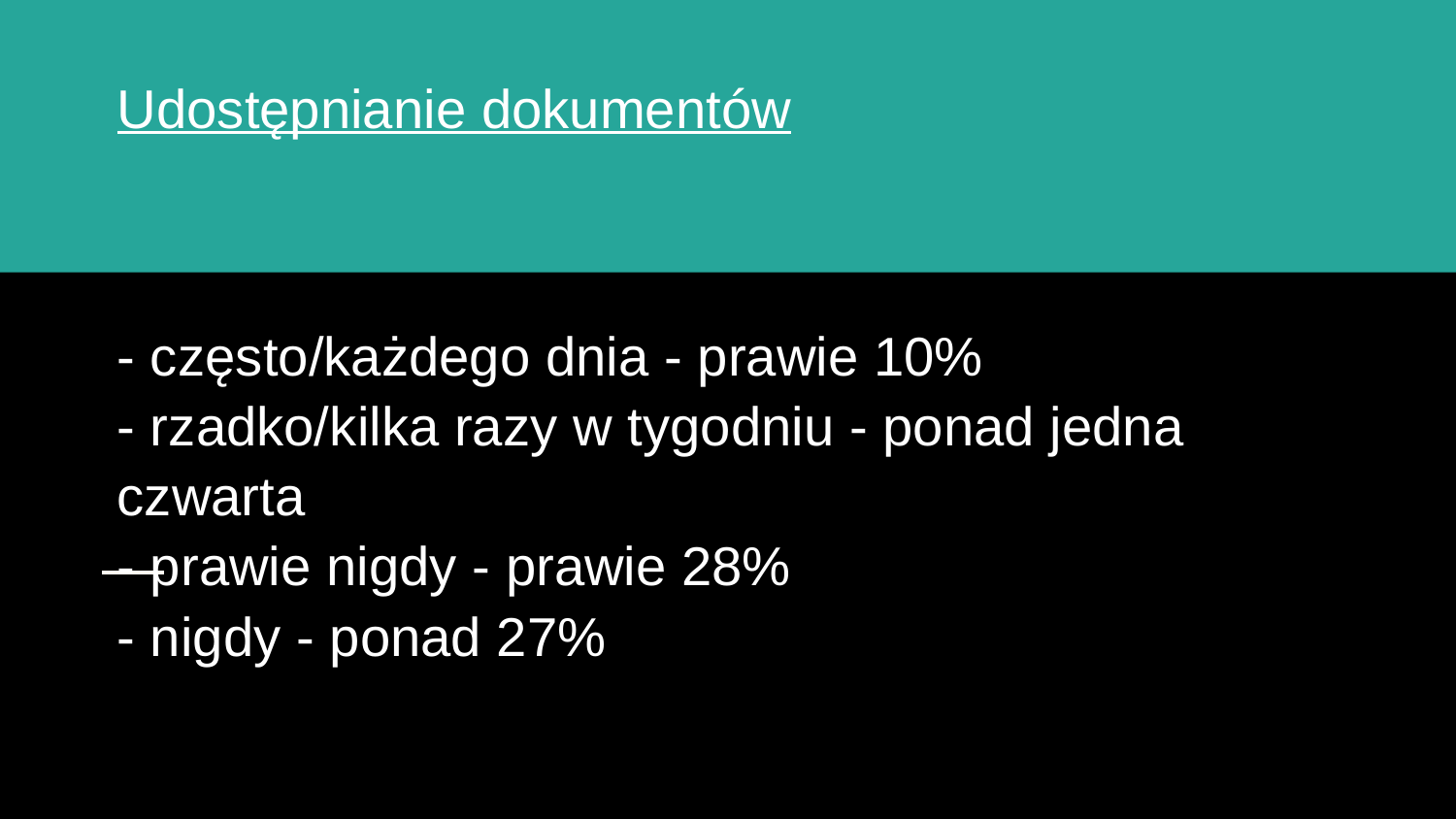

Udostępnianie dokumentów

# - często/każdego dnia - prawie 10%
- rzadko/kilka razy w tygodniu - ponad jedna czwarta
- prawie nigdy - prawie 28%
- nigdy - ponad 27%